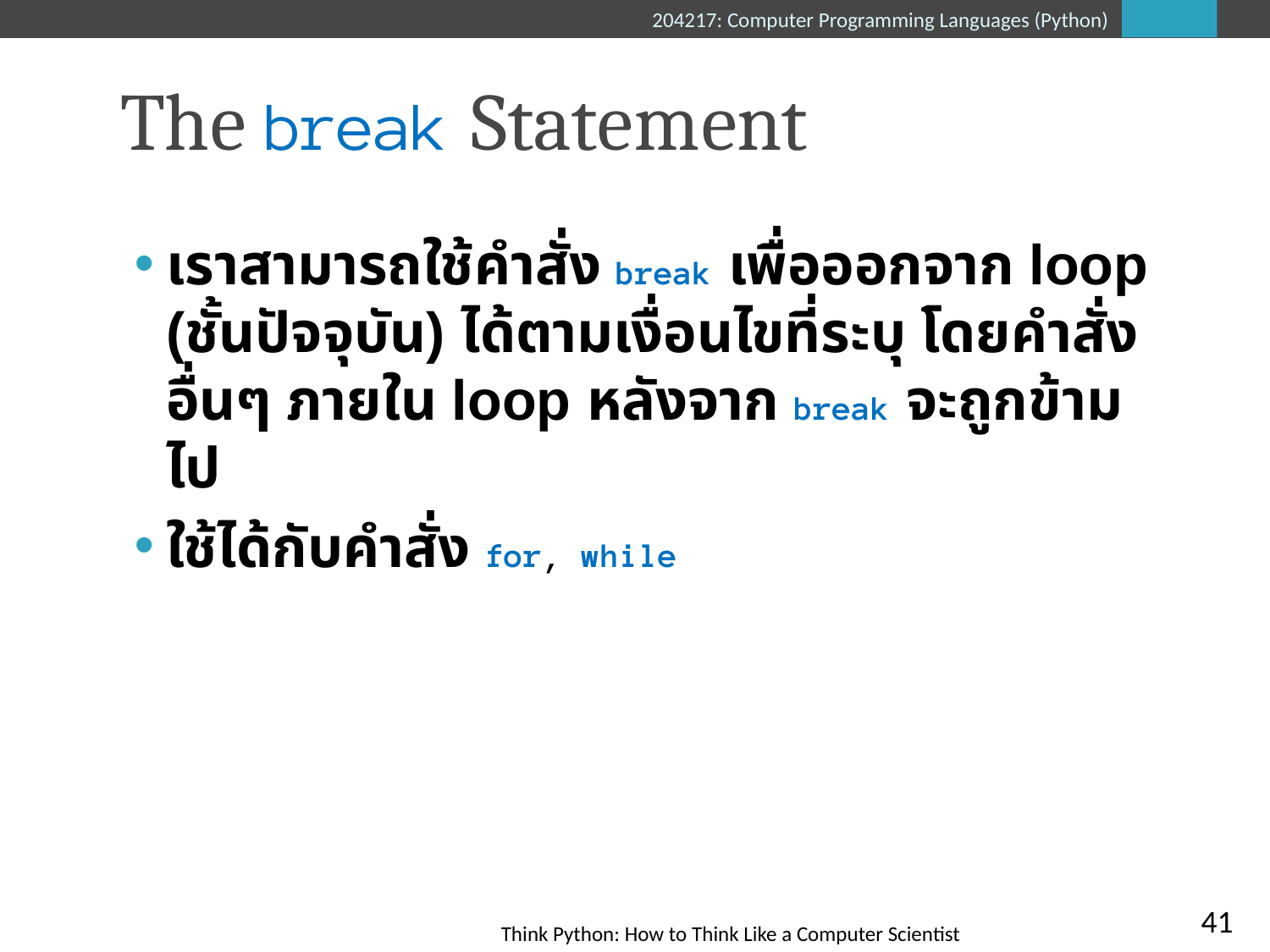

# The break Statement
เราสามารถใช้คำสั่ง break เพื่อออกจาก loop (ชั้นปัจจุบัน) ได้ตามเงื่อนไขที่ระบุ โดยคำสั่งอื่นๆ ภายใน loop หลังจาก break จะถูกข้ามไป
ใช้ได้กับคำสั่ง for, while
41
Think Python: How to Think Like a Computer Scientist